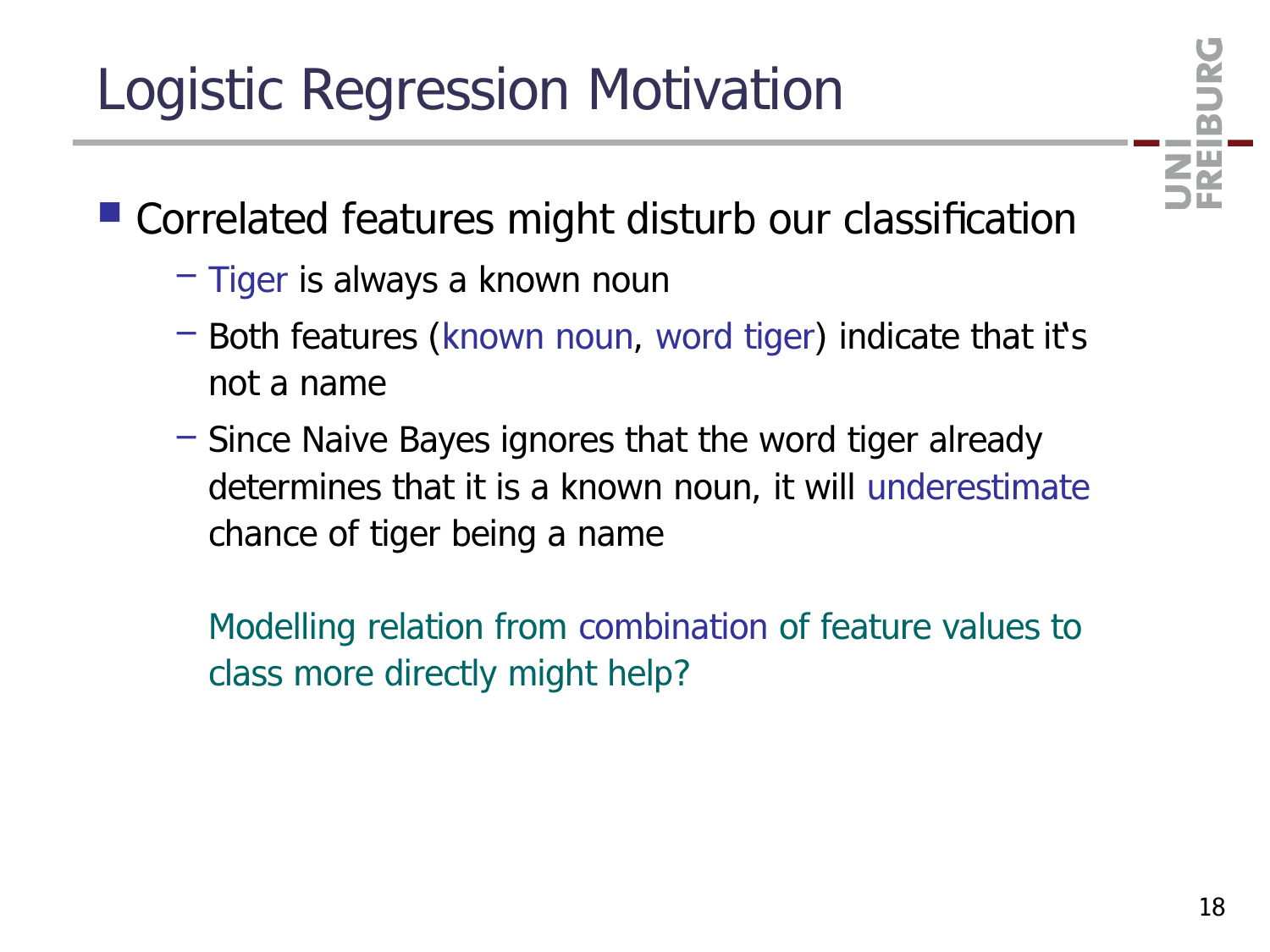

# Logistic Regression Motivation
Correlated features might disturb our classification
Tiger is always a known noun
Both features (known noun, word tiger) indicate that it‘s not a name
Since Naive Bayes ignores that the word tiger already determines that it is a known noun, it will underestimate chance of tiger being a name
Modelling relation from combination of feature values to class more directly might help?
18